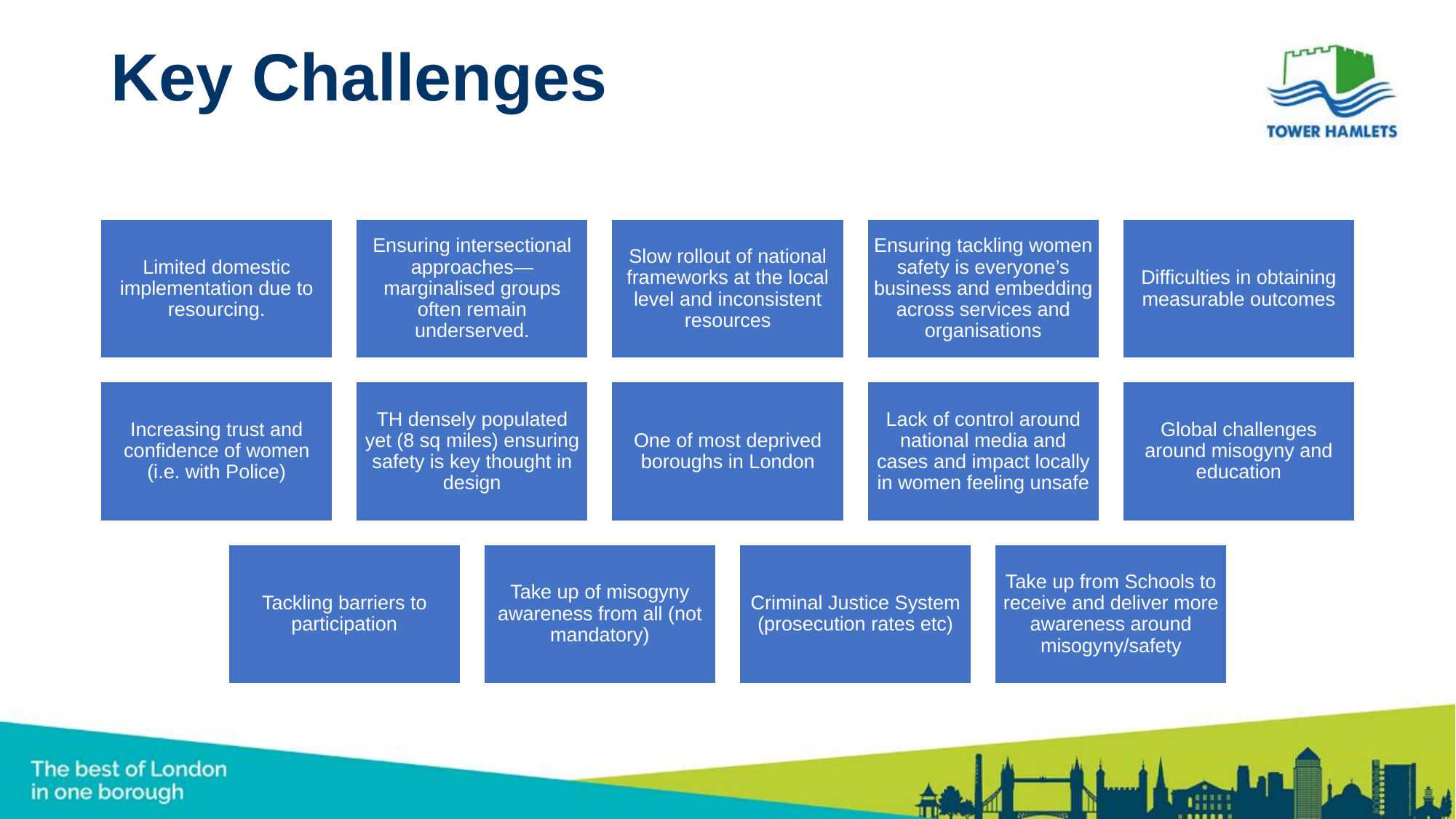

# Key Challenges
Limited domestic implementation due to resourcing.
Ensuring intersectional approaches—marginalised groups often remain underserved.
Slow rollout of national frameworks at the local level and inconsistent resources
Ensuring tackling women safety is everyone’s business and embedding across services and organisations
Difficulties in obtaining measurable outcomes
Increasing trust and confidence of women (i.e. with Police)
TH densely populated yet (8 sq miles) ensuring safety is key thought in design
One of most deprived boroughs in London
Lack of control around national media and cases and impact locally in women feeling unsafe
Global challenges around misogyny and education
Tackling barriers to participation
Take up of misogyny awareness from all (not mandatory)
Criminal Justice System (prosecution rates etc)
Take up from Schools to receive and deliver more awareness around misogyny/safety